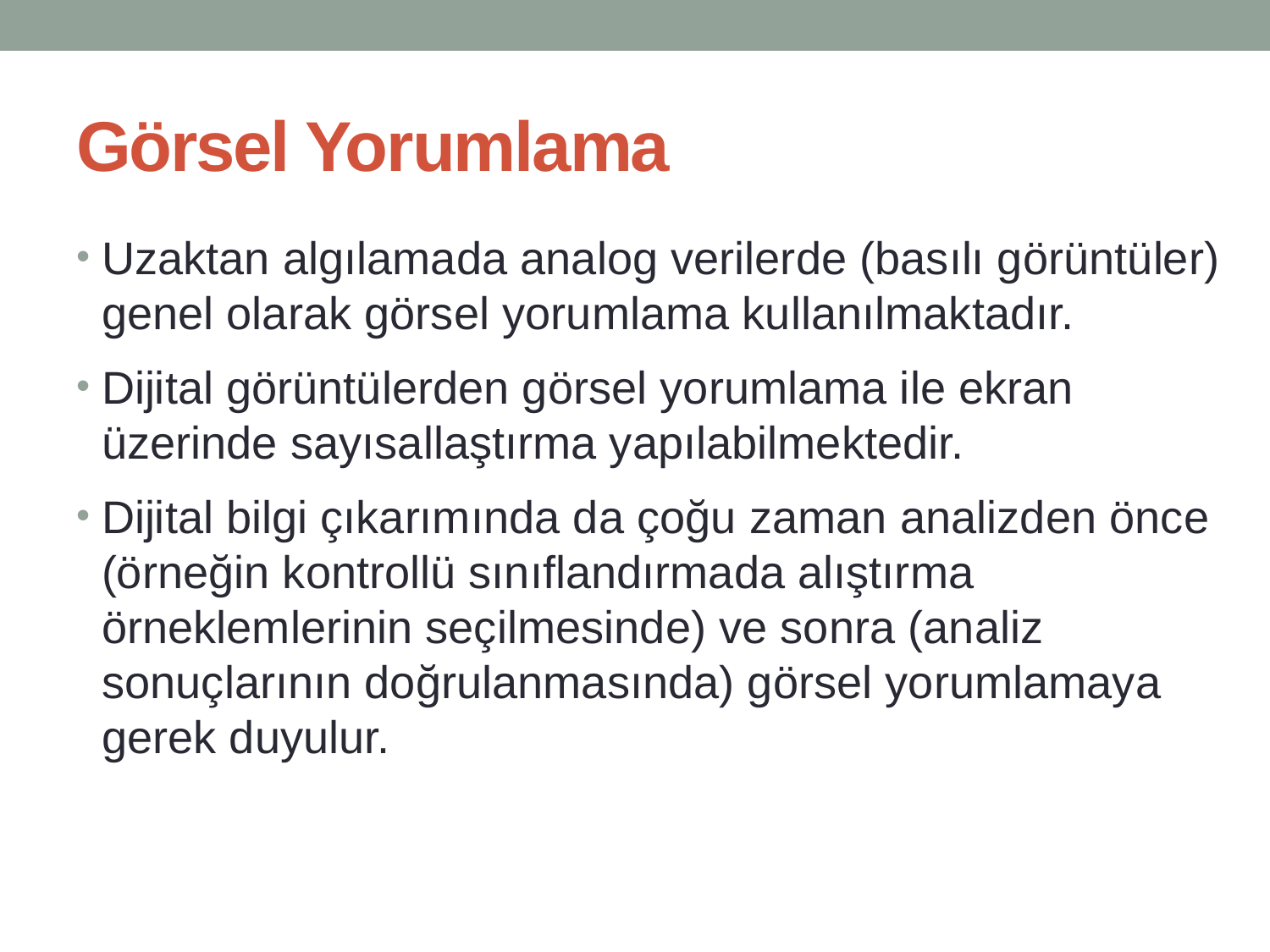

# Görsel Yorumlama
Uzaktan algılamada analog verilerde (basılı görüntüler) genel olarak görsel yorumlama kullanılmaktadır.
Dijital görüntülerden görsel yorumlama ile ekran üzerinde sayısallaştırma yapılabilmektedir.
Dijital bilgi çıkarımında da çoğu zaman analizden önce (örneğin kontrollü sınıflandırmada alıştırma örneklemlerinin seçilmesinde) ve sonra (analiz sonuçlarının doğrulanmasında) görsel yorumlamaya gerek duyulur.